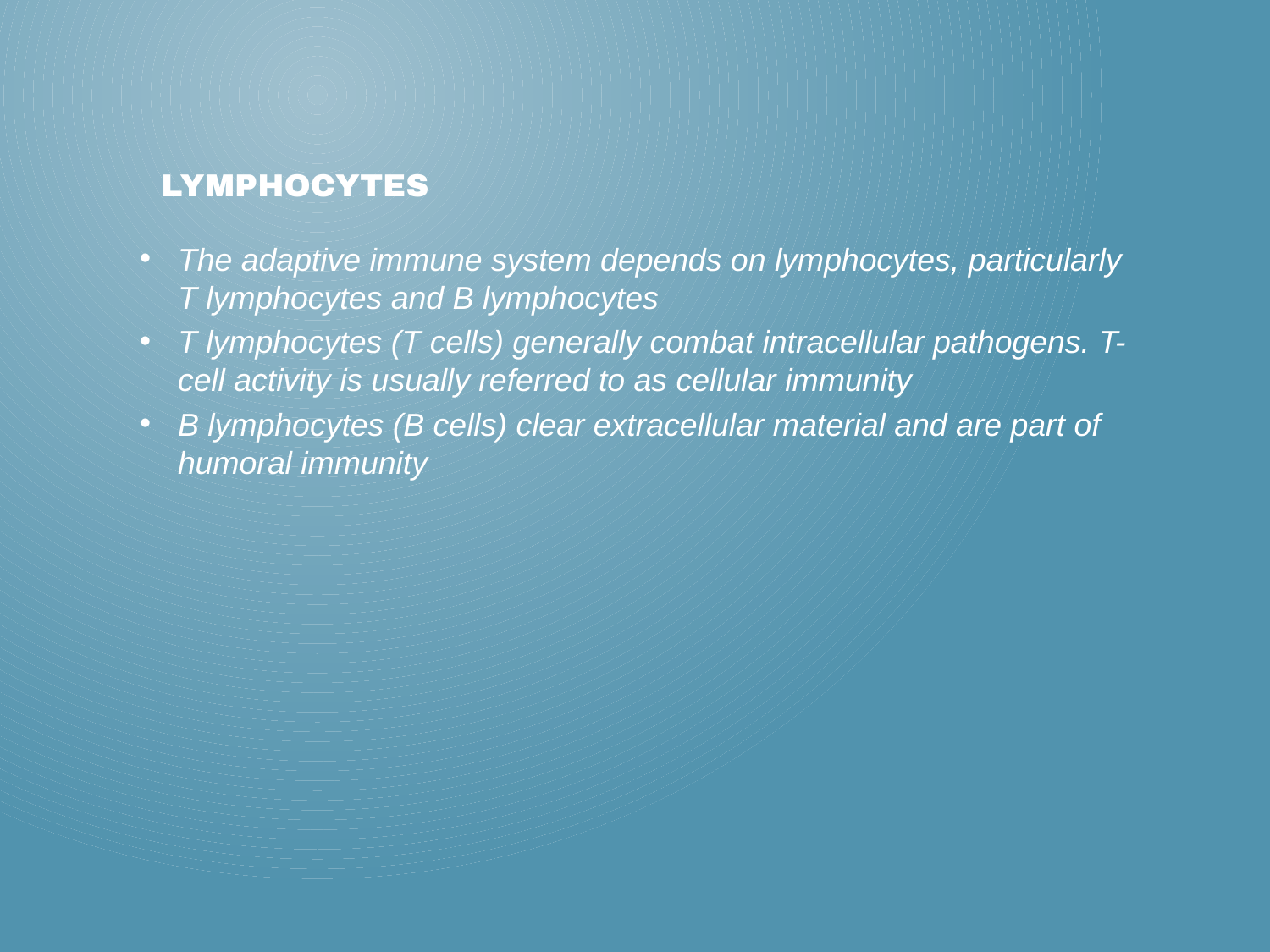

# Lymphocytes
The adaptive immune system depends on lymphocytes, particularly T lymphocytes and B lymphocytes
T lymphocytes (T cells) generally combat intracellular pathogens. T-cell activity is usually referred to as cellular immunity
B lymphocytes (B cells) clear extracellular material and are part of humoral immunity